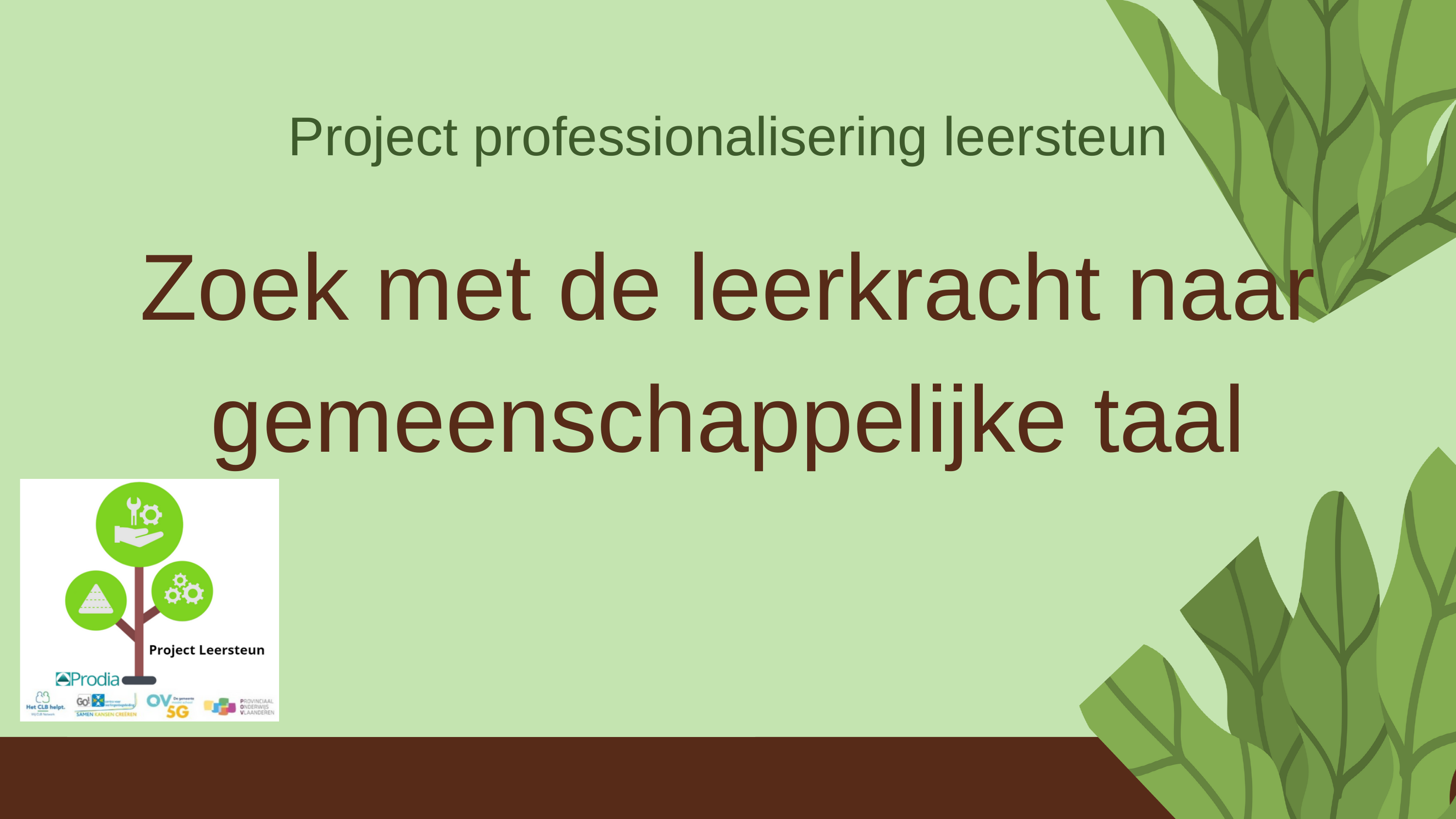

Project professionalisering leersteun

Zoek met de leerkracht naar gemeenschappelijke taal